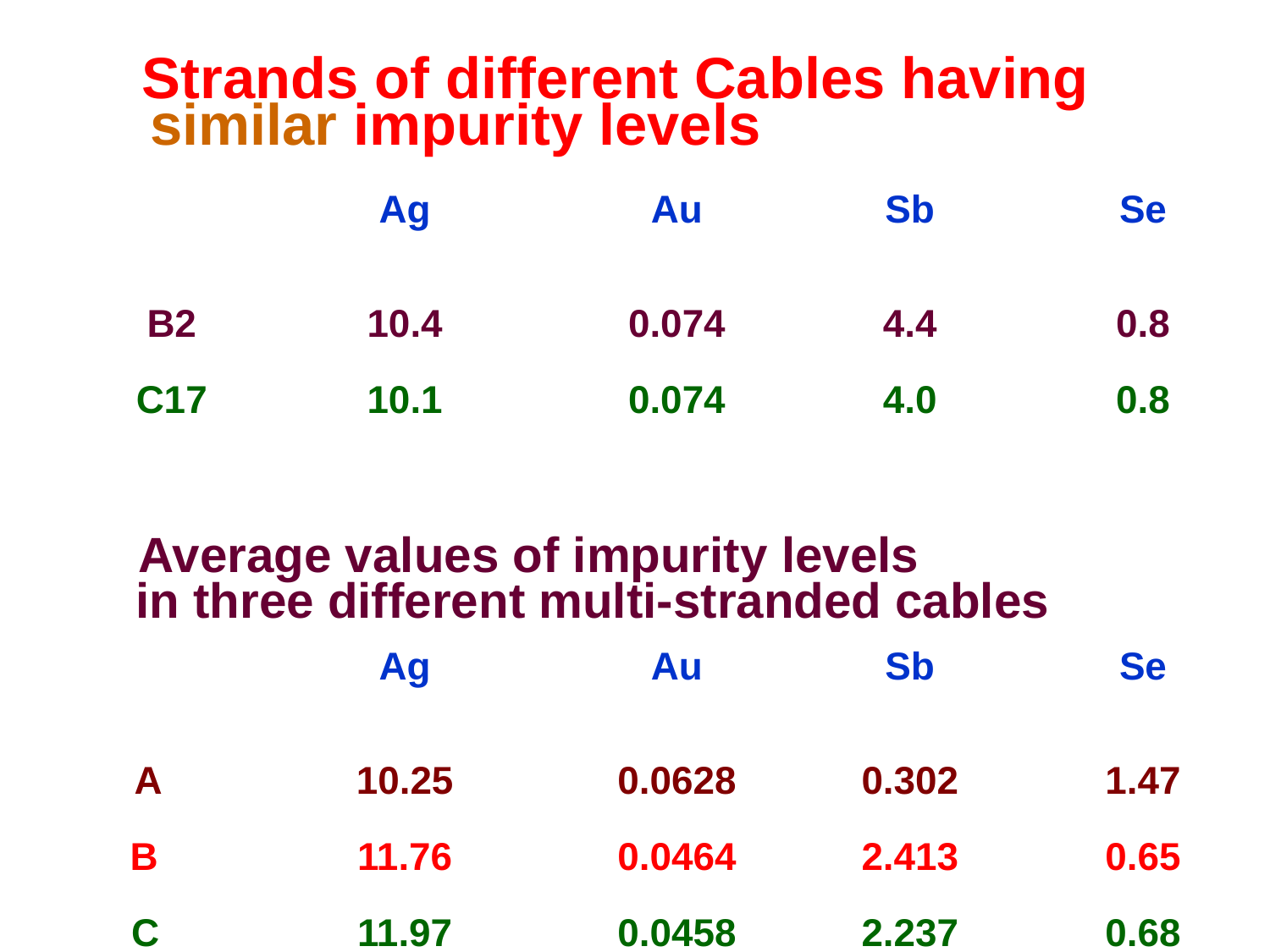

Strands of different Cables having
   similar impurity levels
Ag
Au
Sb
Se
B2
10.4
0.074
4.4
0.8
C17
10.1
0.074
4.0
0.8
Average values of impurity levels
in three different multi-stranded cables
Ag
Au
Sb
Se
A
10.25
0.0628
0.302
1.47
B
11.76
0.0464
2.413
0.65
C
11.97
0.0458
2.237
0.68